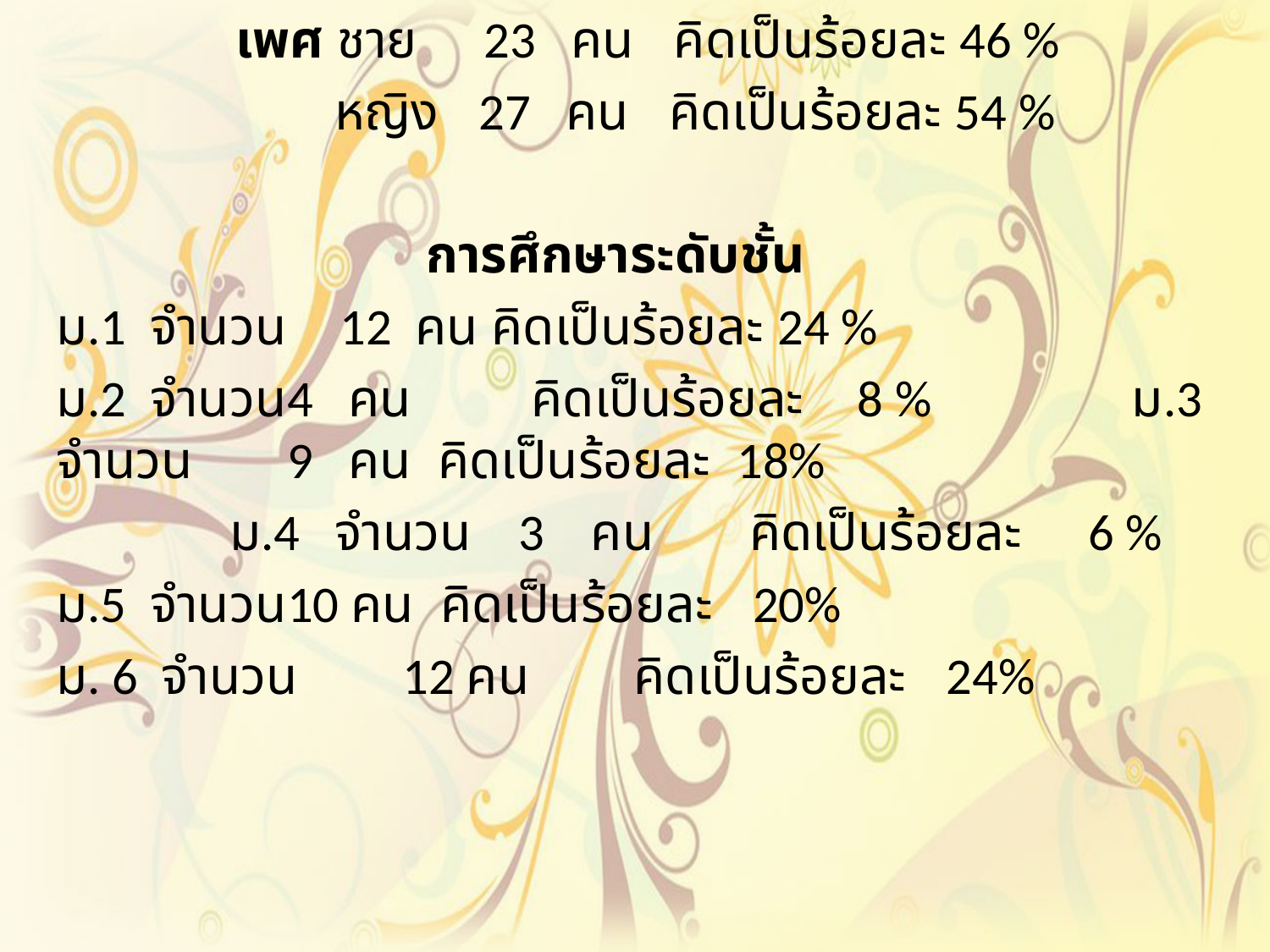

เพศ ชาย     23   คน   คิดเป็นร้อยละ 46 %
         หญิง   27   คน   คิดเป็นร้อยละ 54 %

                               การศึกษาระดับชั้น
 			ม.1  จำนวน    12  คน คิดเป็นร้อยละ 24 %
			ม.2  จำนวน	4   คน	 คิดเป็นร้อยละ    8 %			             ม.3  จำนวน	9   คน  คิดเป็นร้อยละ  18%
		             ม.4   จำนวน	3    คน	คิดเป็นร้อยละ     6 %
 			ม.5  จำนวน	10 คน  คิดเป็นร้อยละ   20%
			ม. 6  จำนวน	12 คน	คิดเป็นร้อยละ   24%